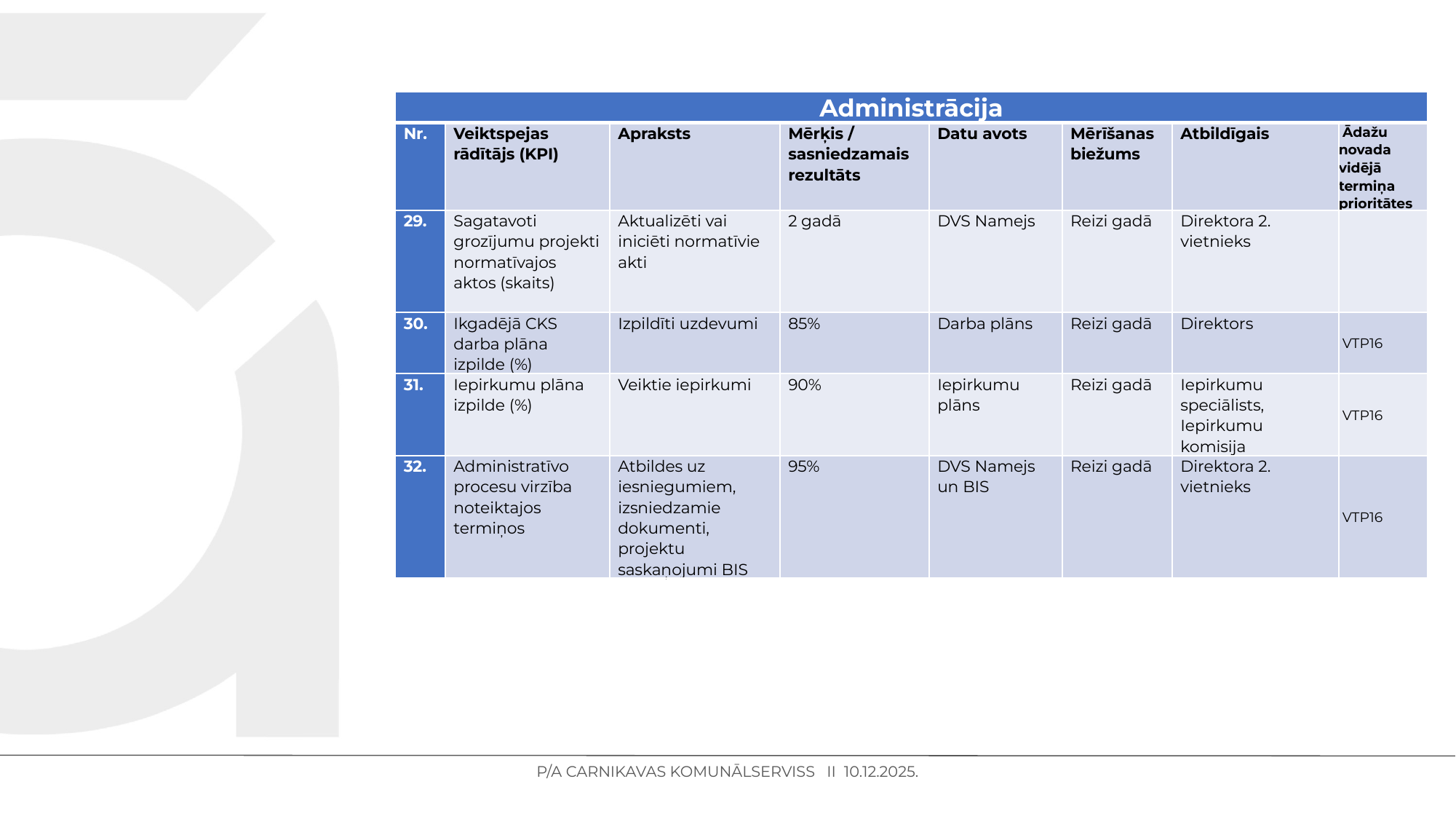

| Administrācija |  |  |  |  |  |  |  |
| --- | --- | --- | --- | --- | --- | --- | --- |
| Nr. | Veiktspejas rādītājs (KPI) | Apraksts | Mērķis / sasniedzamais rezultāts | Datu avots | Mērīšanas biežums | Atbildīgais | Ādažu novada vidējā termiņa prioritātes |
| 29. | Sagatavoti grozījumu projekti normatīvajos aktos (skaits) | Aktualizēti vai iniciēti normatīvie akti | 2 gadā | DVS Namejs | Reizi gadā | Direktora 2. vietnieks |  |
| 30. | Ikgadējā CKS darba plāna izpilde (%) | Izpildīti uzdevumi | 85% | Darba plāns | Reizi gadā | Direktors | VTP16 |
| 31. | Iepirkumu plāna izpilde (%) | Veiktie iepirkumi | 90% | Iepirkumu plāns | Reizi gadā | Iepirkumu speciālists, Iepirkumu komisija | VTP16 |
| 32. | Administratīvo procesu virzība noteiktajos termiņos | Atbildes uz iesniegumiem, izsniedzamie dokumenti, projektu saskaņojumi BIS | 95% | DVS Namejs un BIS | Reizi gadā | Direktora 2. vietnieks | VTP16 |

P/A CARNIKAVAS KOMUNĀLSERVISS   II  10.12.2025.